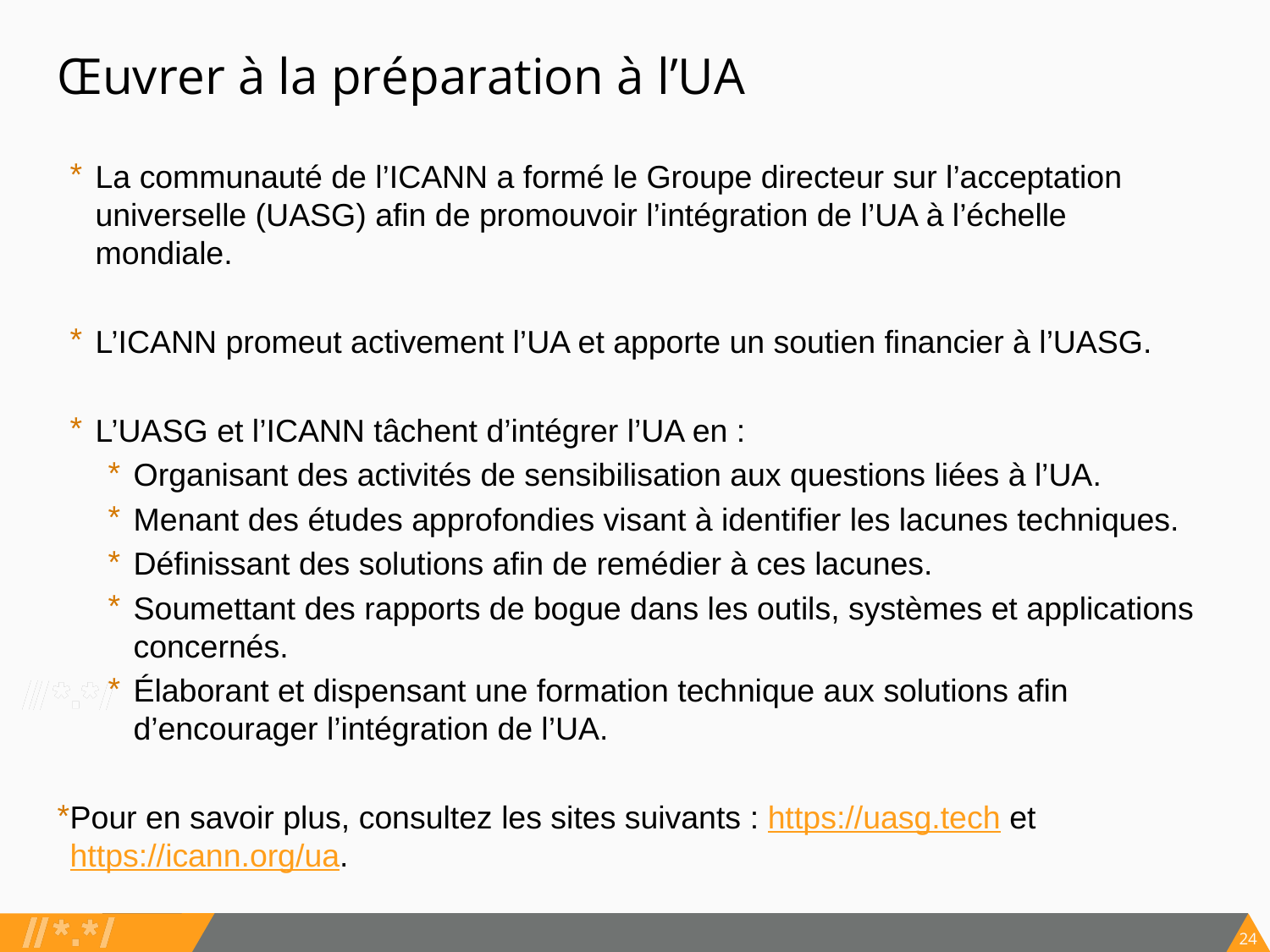

# Œuvrer à la préparation à l’UA
La communauté de l’ICANN a formé le Groupe directeur sur l’acceptation universelle (UASG) afin de promouvoir l’intégration de l’UA à l’échelle mondiale.

L’ICANN promeut activement l’UA et apporte un soutien financier à l’UASG.

L’UASG et l’ICANN tâchent d’intégrer l’UA en :
Organisant des activités de sensibilisation aux questions liées à l’UA.
Menant des études approfondies visant à identifier les lacunes techniques.
Définissant des solutions afin de remédier à ces lacunes.
Soumettant des rapports de bogue dans les outils, systèmes et applications concernés.
Élaborant et dispensant une formation technique aux solutions afin d’encourager l’intégration de l’UA.

Pour en savoir plus, consultez les sites suivants : https://uasg.tech et https://icann.org/ua.